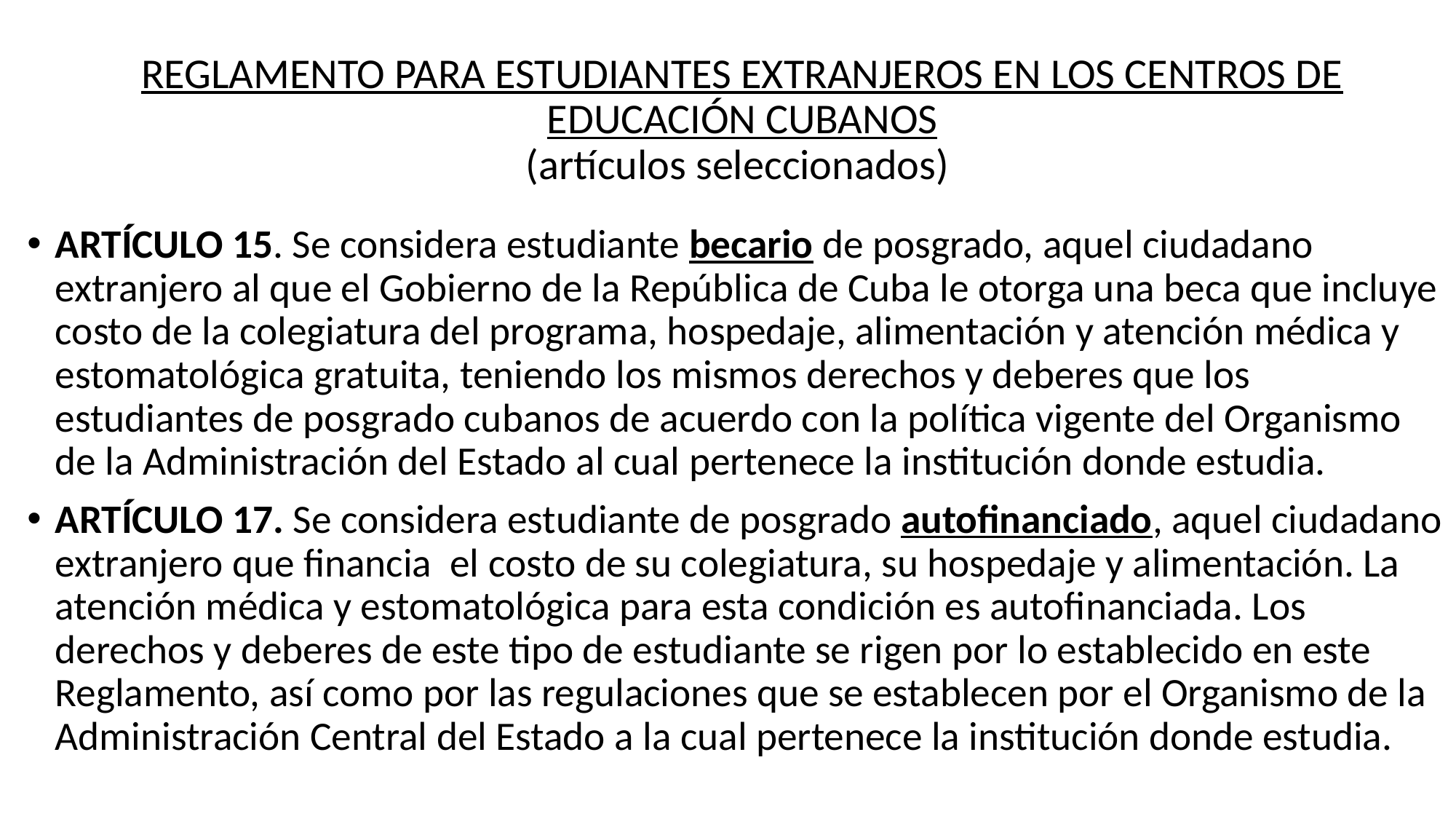

# REGLAMENTO PARA ESTUDIANTES EXTRANJEROS EN LOS CENTROS DE EDUCACIÓN CUBANOS (artículos seleccionados)
ARTÍCULO 15. Se considera estudiante becario de posgrado, aquel ciudadano extranjero al que el Gobierno de la República de Cuba le otorga una beca que incluye costo de la colegiatura del programa, hospedaje, alimentación y atención médica y estomatológica gratuita, teniendo los mismos derechos y deberes que los estudiantes de posgrado cubanos de acuerdo con la política vigente del Organismo de la Administración del Estado al cual pertenece la institución donde estudia.
ARTÍCULO 17. Se considera estudiante de posgrado autofinanciado, aquel ciudadano extranjero que financia  el costo de su colegiatura, su hospedaje y alimentación. La atención médica y estomatológica para esta condición es autofinanciada. Los derechos y deberes de este tipo de estudiante se rigen por lo establecido en este Reglamento, así como por las regulaciones que se establecen por el Organismo de la Administración Central del Estado a la cual pertenece la institución donde estudia.